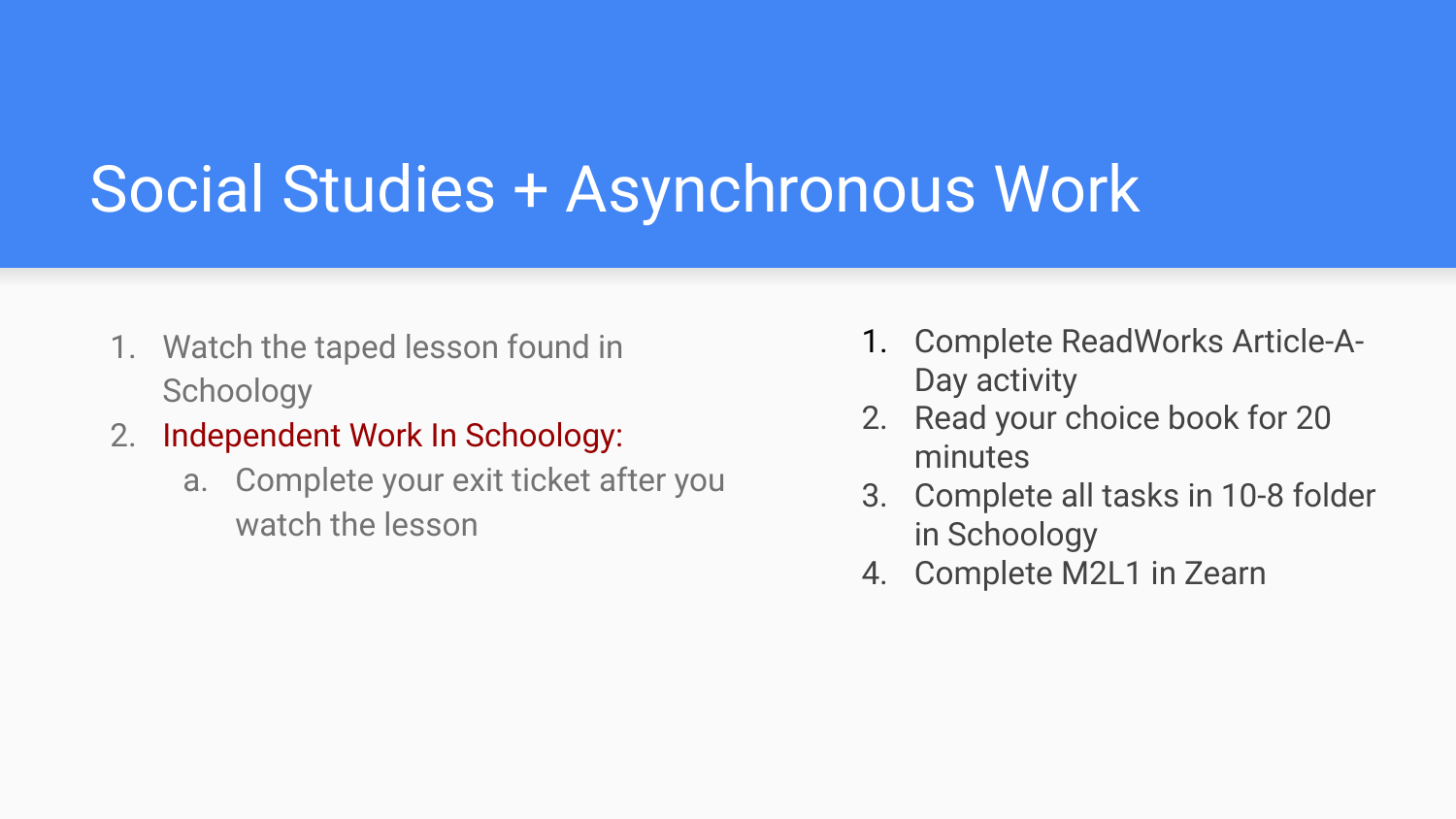

# Social Studies + Asynchronous Work
Watch the taped lesson found in Schoology
Independent Work In Schoology:
Complete your exit ticket after you watch the lesson
Complete ReadWorks Article-A-Day activity
Read your choice book for 20 minutes
Complete all tasks in 10-8 folder in Schoology
Complete M2L1 in Zearn